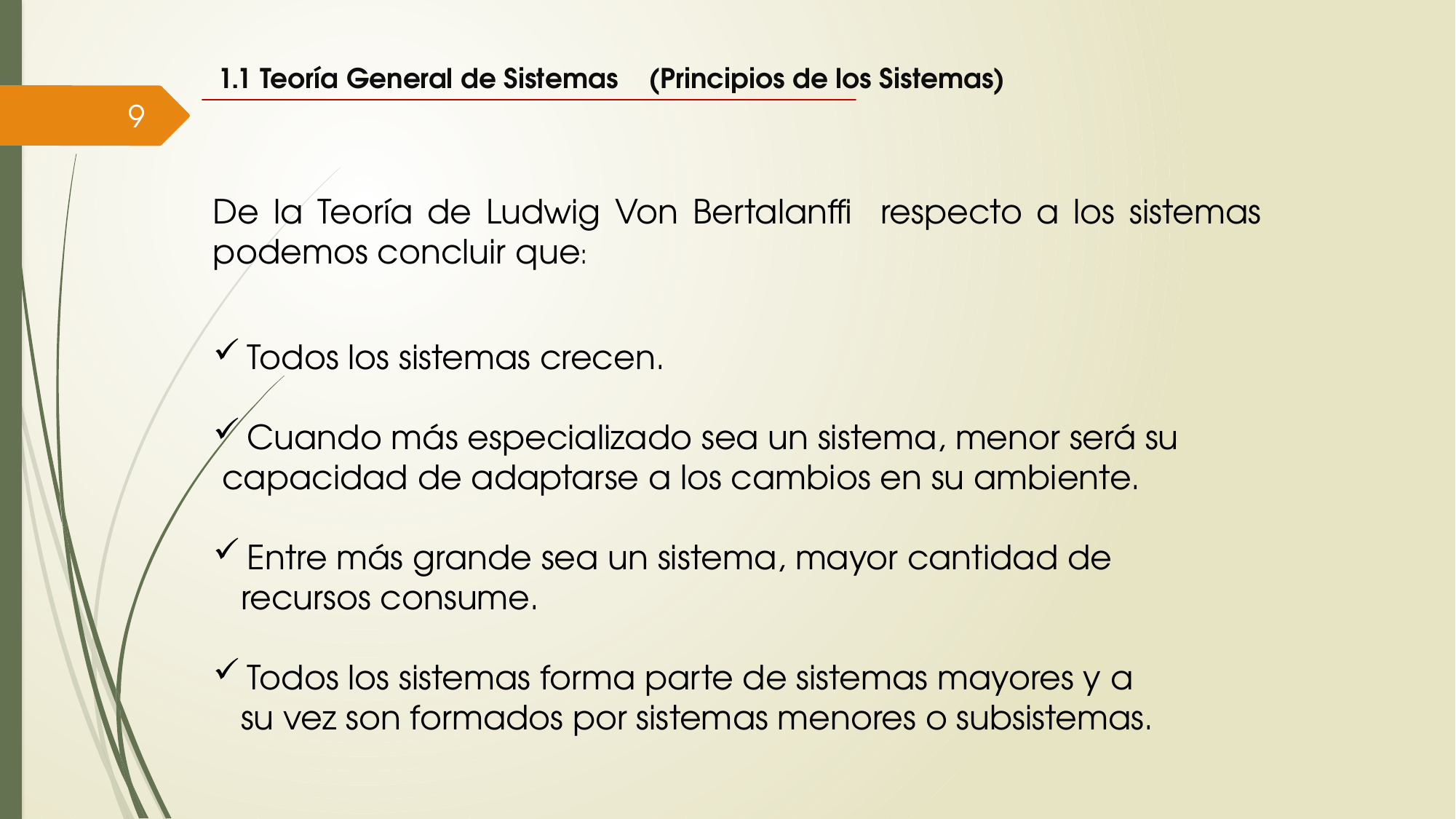

1.1 Teoría General de Sistemas    (Principios de los Sistemas)
9
De la Teoría de Ludwig Von Bertalanffi  respecto a los sistemas podemos concluir que:

Todos los sistemas crecen.

Cuando más especializado sea un sistema, menor será su
 capacidad de adaptarse a los cambios en su ambiente.

Entre más grande sea un sistema, mayor cantidad de
   recursos consume.

Todos los sistemas forma parte de sistemas mayores y a
   su vez son formados por sistemas menores o subsistemas.